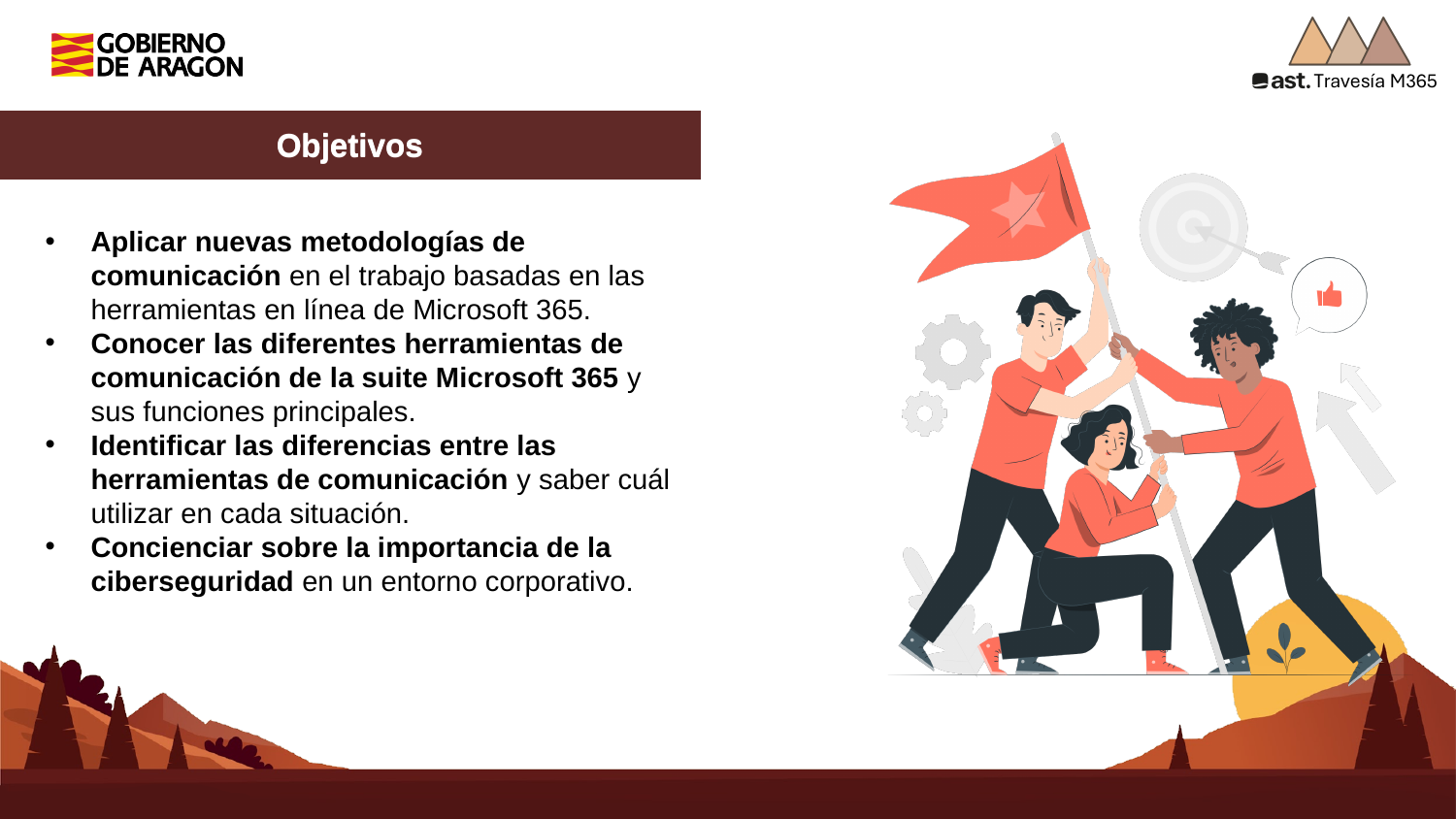

Objetivos
Aplicar nuevas metodologías de comunicación en el trabajo basadas en las herramientas en línea de Microsoft 365.
Conocer las diferentes herramientas de comunicación de la suite Microsoft 365 y sus funciones principales.
Identificar las diferencias entre las herramientas de comunicación y saber cuál utilizar en cada situación.
Concienciar sobre la importancia de la ciberseguridad en un entorno corporativo.